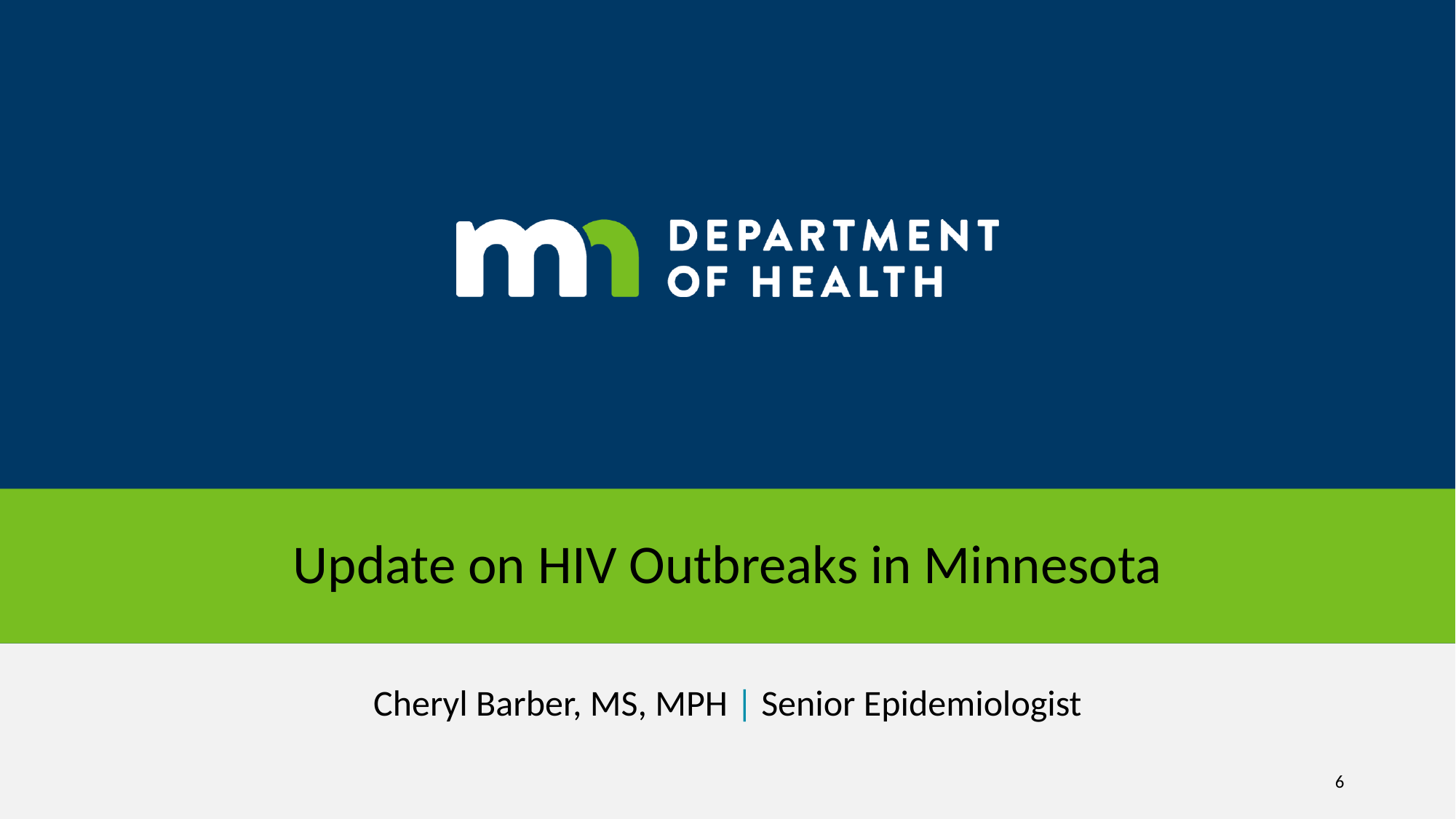

# Update on HIV Outbreaks in Minnesota
Cheryl Barber, MS, MPH | Senior Epidemiologist

6